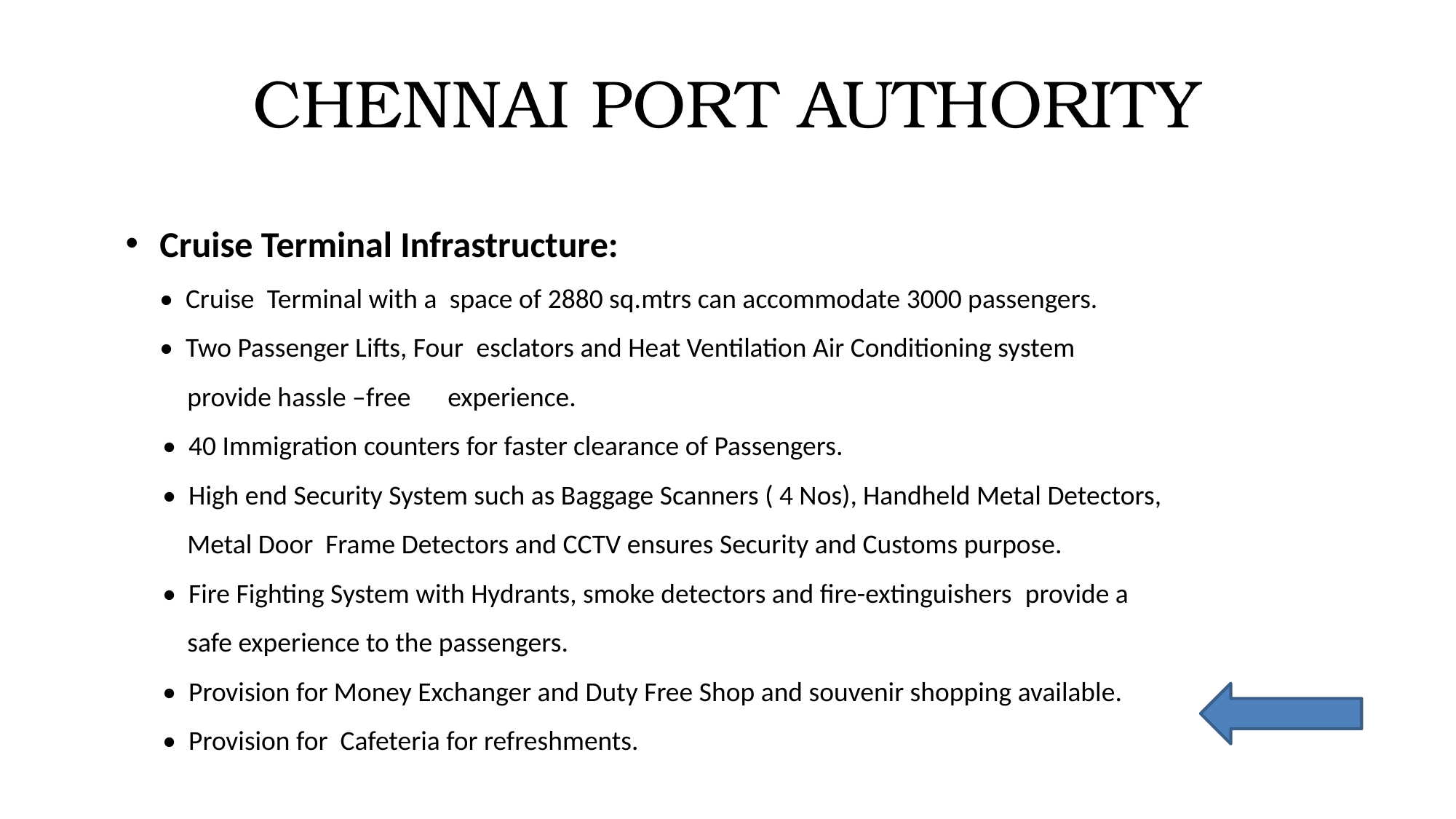

# CHENNAI PORT AUTHORITY
Cruise Terminal Infrastructure:
•  Cruise  Terminal with a  space of 2880 sq.mtrs can accommodate 3000 passengers.
•  Two Passenger Lifts, Four  esclators and Heat Ventilation Air Conditioning system
          provide hassle –free      experience.
      •  40 Immigration counters for faster clearance of Passengers.
      •  High end Security System such as Baggage Scanners ( 4 Nos), Handheld Metal Detectors,
          Metal Door  Frame Detectors and CCTV ensures Security and Customs purpose.
      •  Fire Fighting System with Hydrants, smoke detectors and fire-extinguishers  provide a
          safe experience to the passengers.
      •  Provision for Money Exchanger and Duty Free Shop and souvenir shopping available.
      •  Provision for  Cafeteria for refreshments.